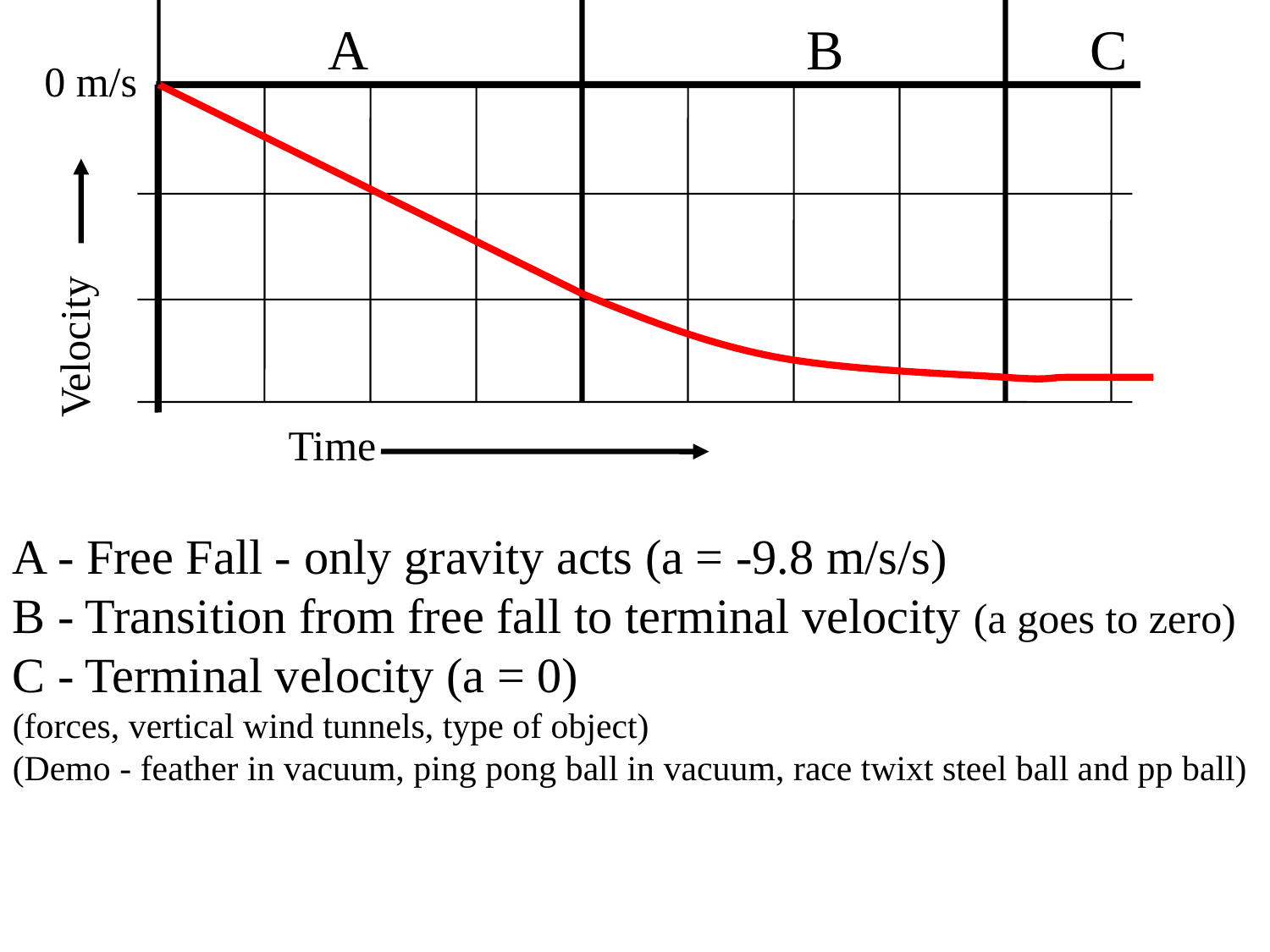

A
B
C
0 m/s

Velocity

Time

A - Free Fall - only gravity acts (a = -9.8 m/s/s)
B - Transition from free fall to terminal velocity (a goes to zero)
C - Terminal velocity (a = 0)
(forces, vertical wind tunnels, type of object)
(Demo - feather in vacuum, ping pong ball in vacuum, race twixt steel ball and pp ball)